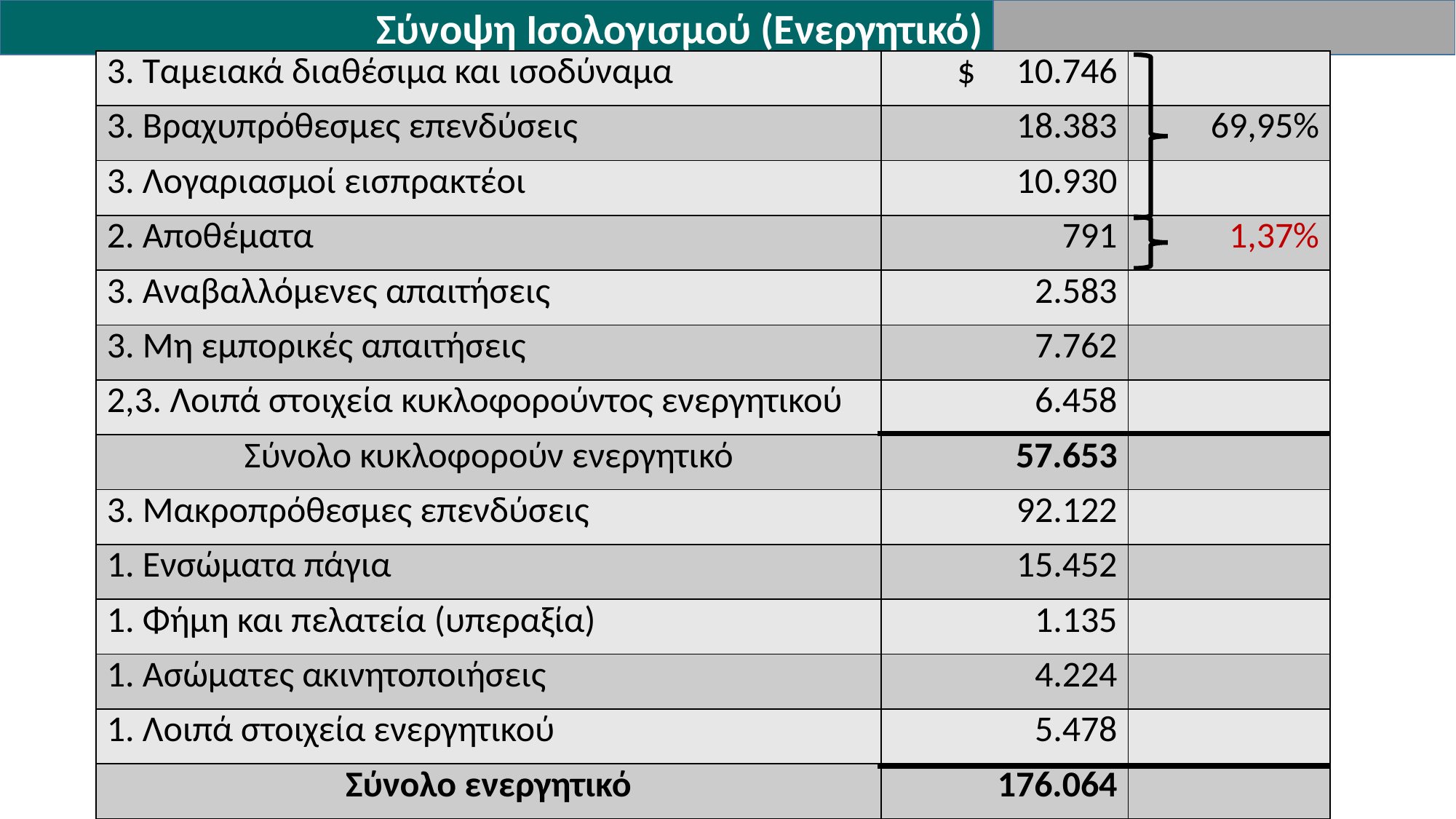

Σύνοψη Ισολογισμού (Ενεργητικό)

| 3. Ταμειακά διαθέσιμα και ισοδύναμα | $ 10.746 |  |
| --- | --- | --- |
| 3. Βραχυπρόθεσμες επενδύσεις | 18.383 | 69,95% |
| 3. Λογαριασμοί εισπρακτέοι | 10.930 |  |
| 2. Αποθέματα | 791 | 1,37% |
| 3. Αναβαλλόμενες απαιτήσεις | 2.583 |  |
| 3. Μη εμπορικές απαιτήσεις | 7.762 |  |
| 2,3. Λοιπά στοιχεία κυκλοφορούντος ενεργητικού | 6.458 |  |
| Σύνολο κυκλοφορούν ενεργητικό | 57.653 |  |
| 3. Μακροπρόθεσμες επενδύσεις | 92.122 |  |
| 1. Ενσώματα πάγια | 15.452 |  |
| 1. Φήμη και πελατεία (υπεραξία) | 1.135 |  |
| 1. Ασώματες ακινητοποιήσεις | 4.224 |  |
| 1. Λοιπά στοιχεία ενεργητικού | 5.478 |  |
| Σύνολο ενεργητικό | 176.064 |  |